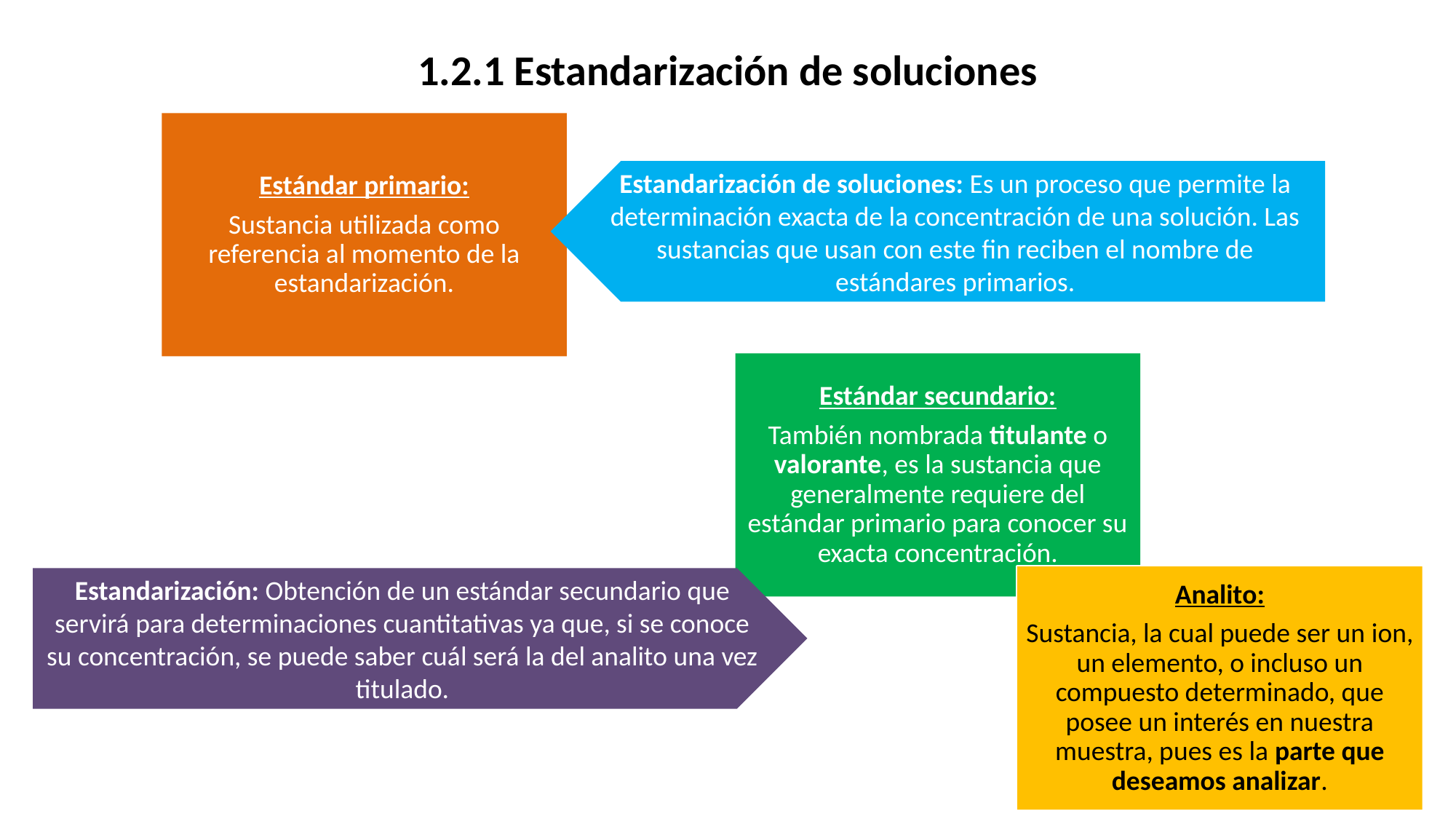

1.2.1 Estandarización de soluciones

Estándar primario:
Sustancia utilizada como referencia al momento de la estandarización.
Estandarización de soluciones: Es un proceso que permite la determinación exacta de la concentración de una solución. Las sustancias que usan con este fin reciben el nombre de estándares primarios.

Estándar secundario:
También nombrada titulante o valorante, es la sustancia que generalmente requiere del estándar primario para conocer su exacta concentración.

Analito:
Sustancia, la cual puede ser un ion, un elemento, o incluso un compuesto determinado, que posee un interés en nuestra muestra, pues es la parte que deseamos analizar.
Estandarización: Obtención de un estándar secundario que servirá para determinaciones cuantitativas ya que, si se conoce su concentración, se puede saber cuál será la del analito una vez titulado.